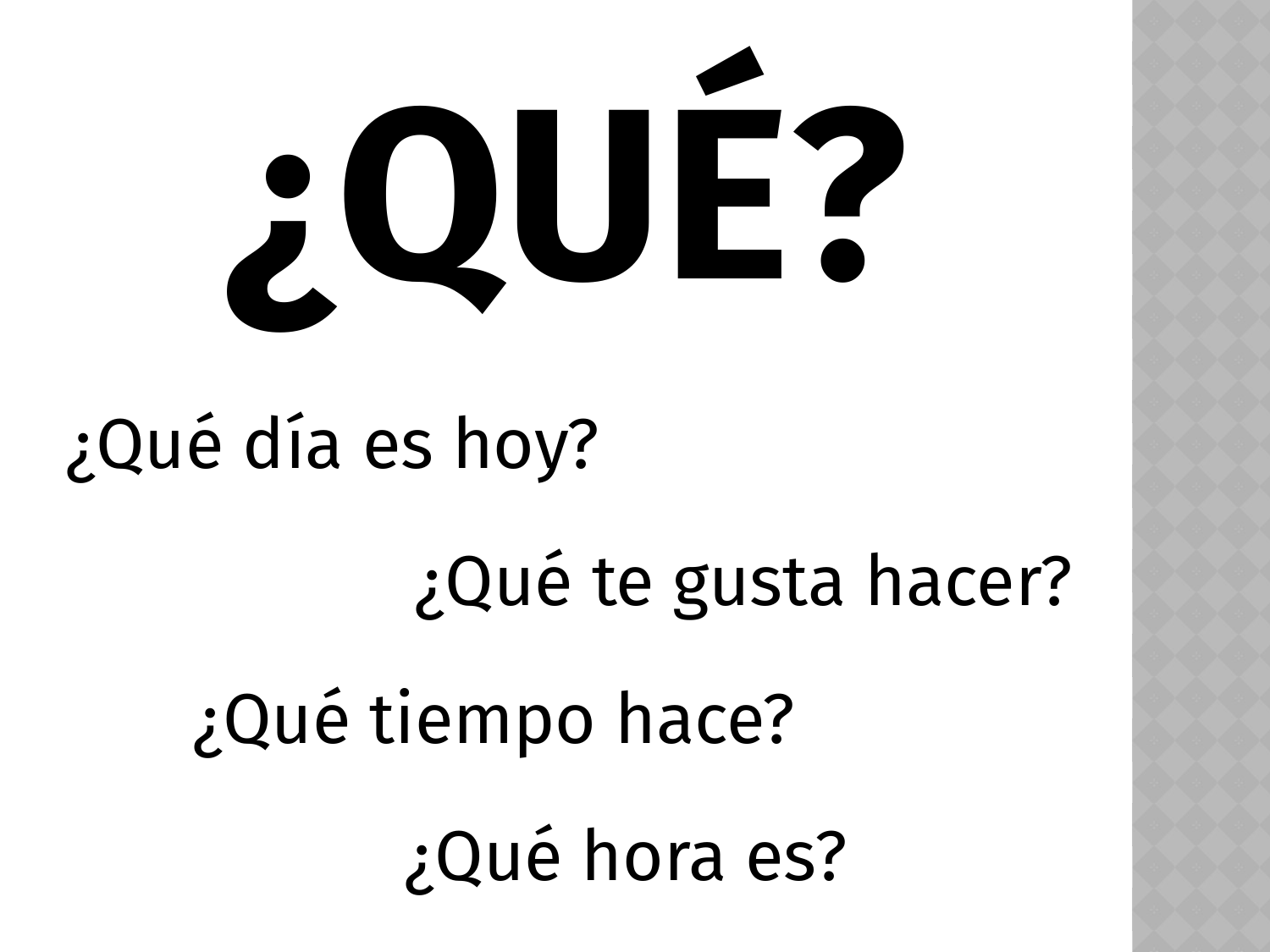

# ¿Qué?
¿Qué día es hoy?
¿Qué te gusta hacer?
¿Qué tiempo hace?
¿Qué hora es?